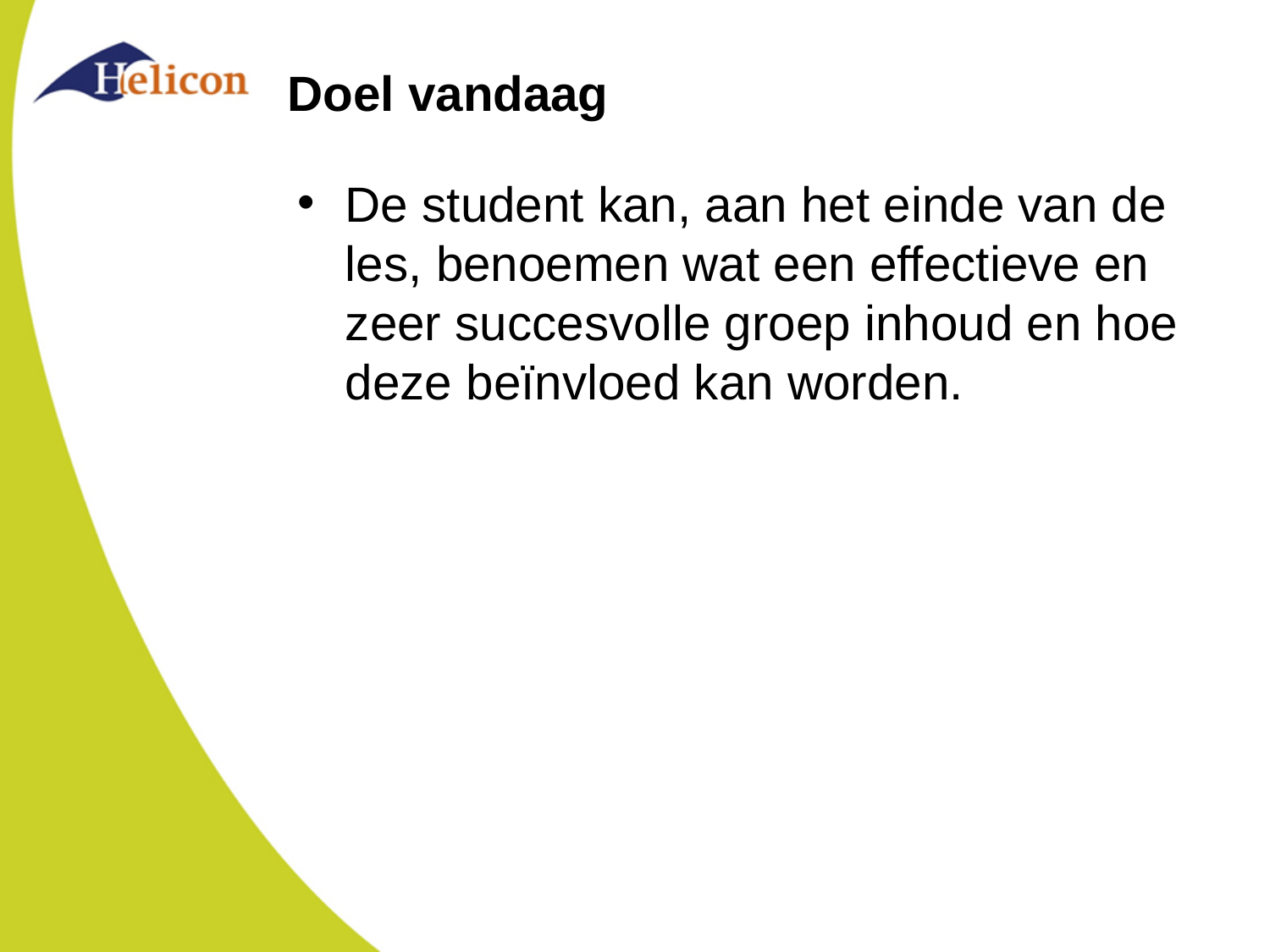

# Doel vandaag
De student kan, aan het einde van de les, benoemen wat een effectieve en zeer succesvolle groep inhoud en hoe deze beïnvloed kan worden.